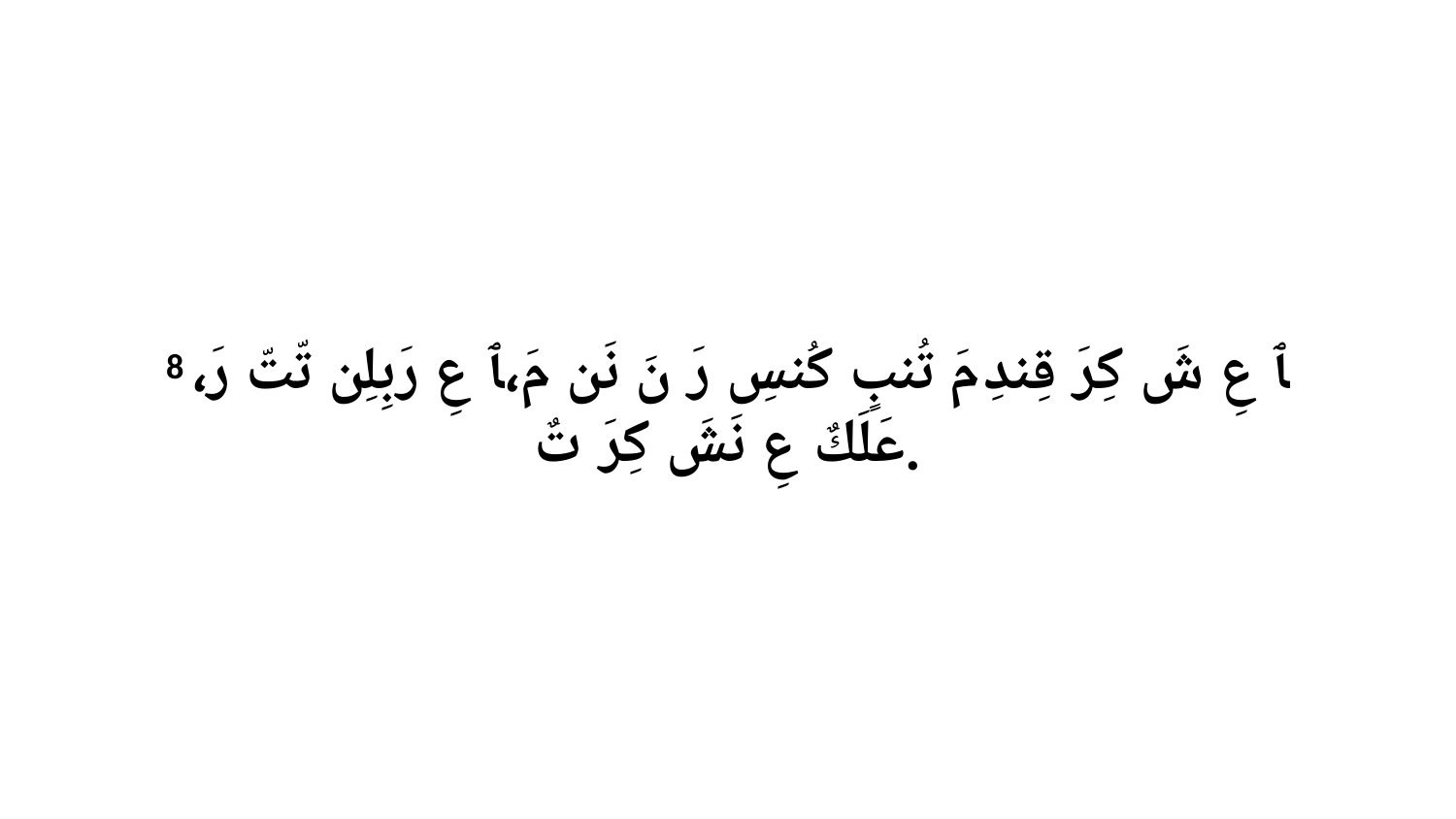

8 ﭑ عِ شَ كِرَ قِندِ مَ تُنبٍ كُنسِ رَ نَ نَن مَ،ﭑ عِ رَبِلِن تّتّ رَ، عَلَكٌ عِ نَشَ كِرَ تٌ.